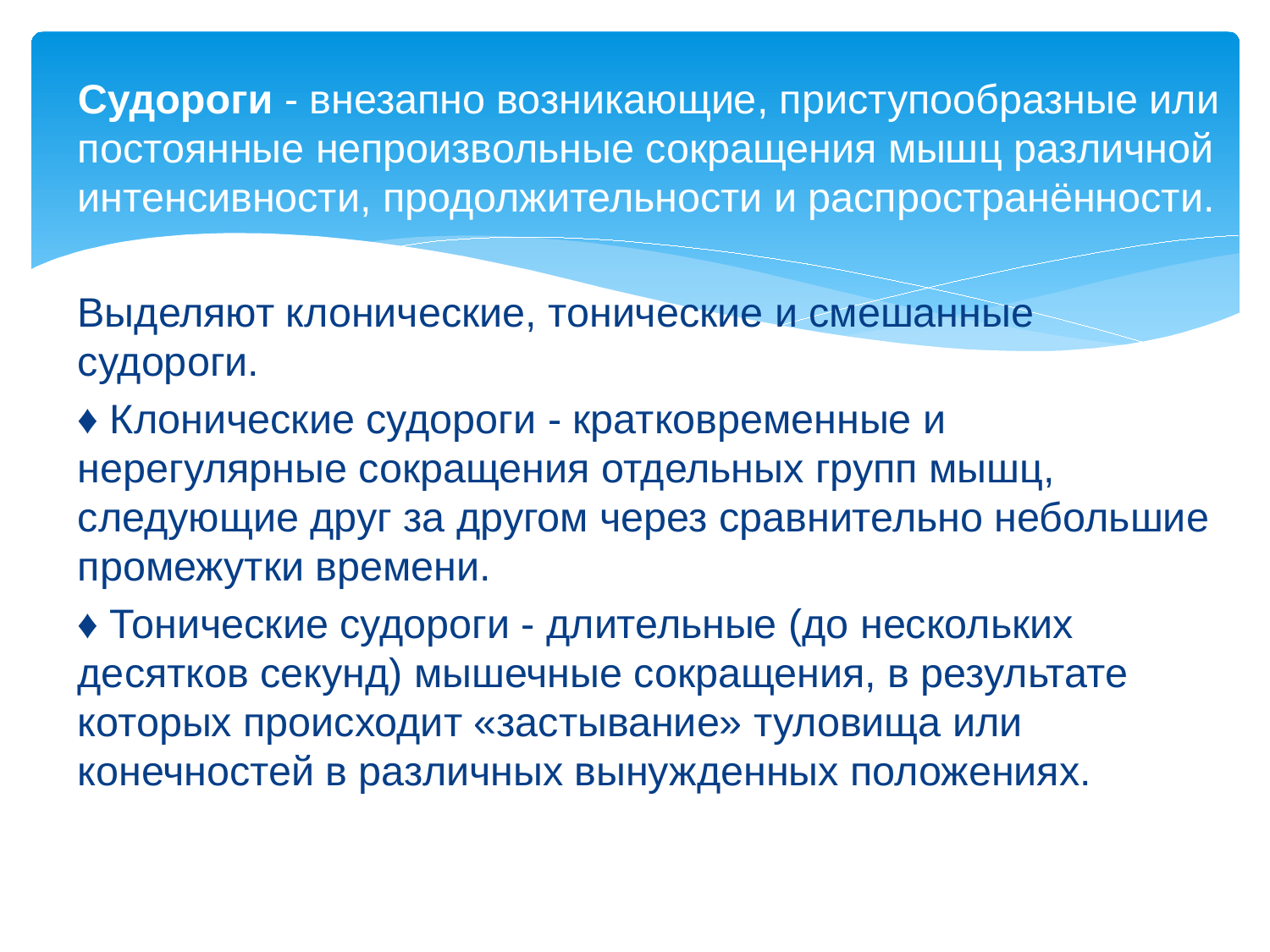

Судороги - внезапно возникающие, приступообразные или постоянные непроизвольные сокращения мышц различной интенсивности, продолжительности и распространённости.

Выделяют клонические, тонические и смешанные судороги.
♦ Клонические судороги - кратковременные и нерегулярные сокращения отдельных групп мышц, следующие друг за другом через сравнительно небольшие промежутки времени.
♦ Тонические судороги - длительные (до нескольких десятков секунд) мышечные сокращения, в результате которых происходит «застывание» туловища или конечностей в различных вынужденных положениях.